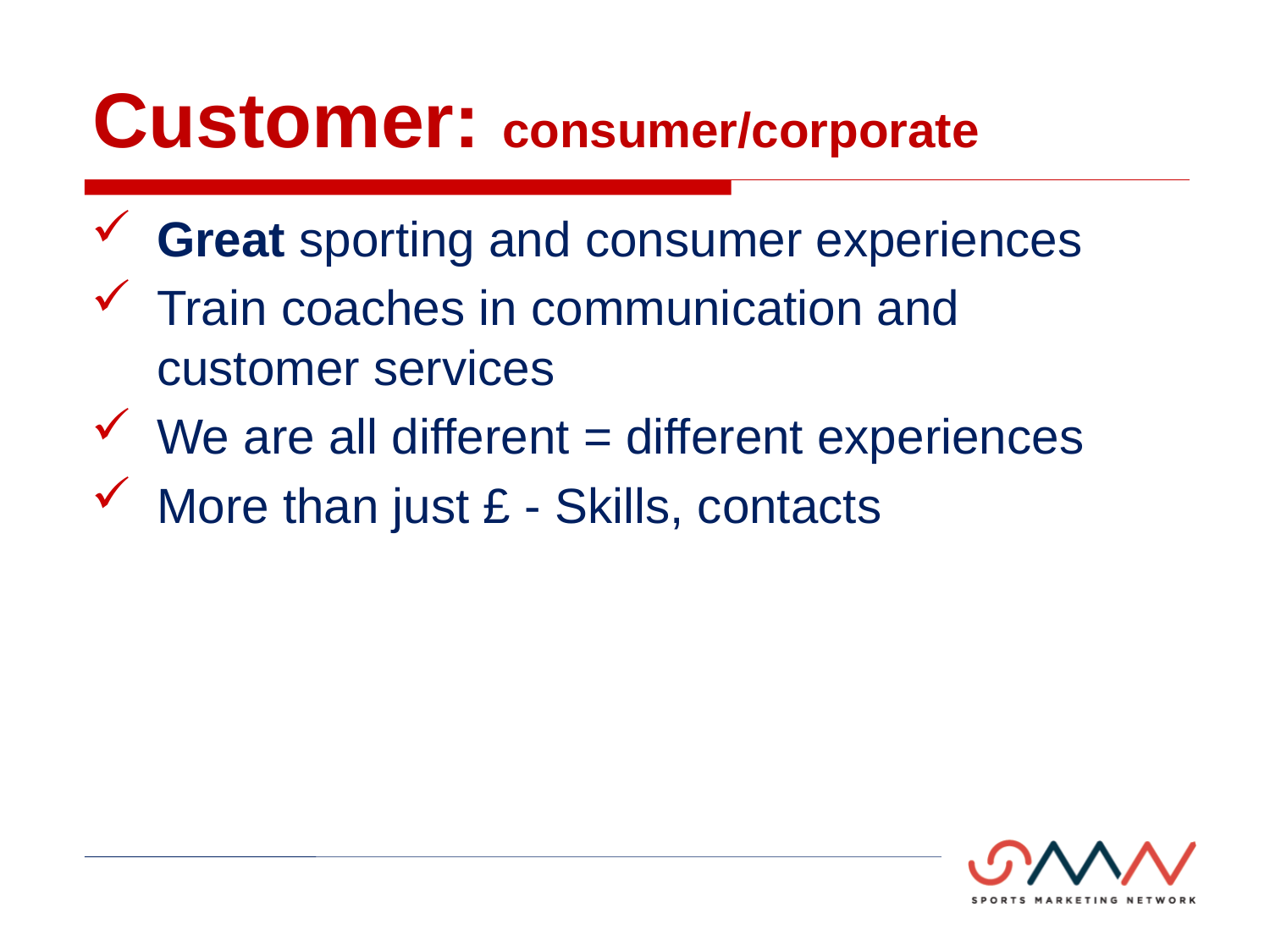

# Customer: consumer/corporate
Great sporting and consumer experiences
Train coaches in communication and customer services
We are all different = different experiences
More than just £ - Skills, contacts